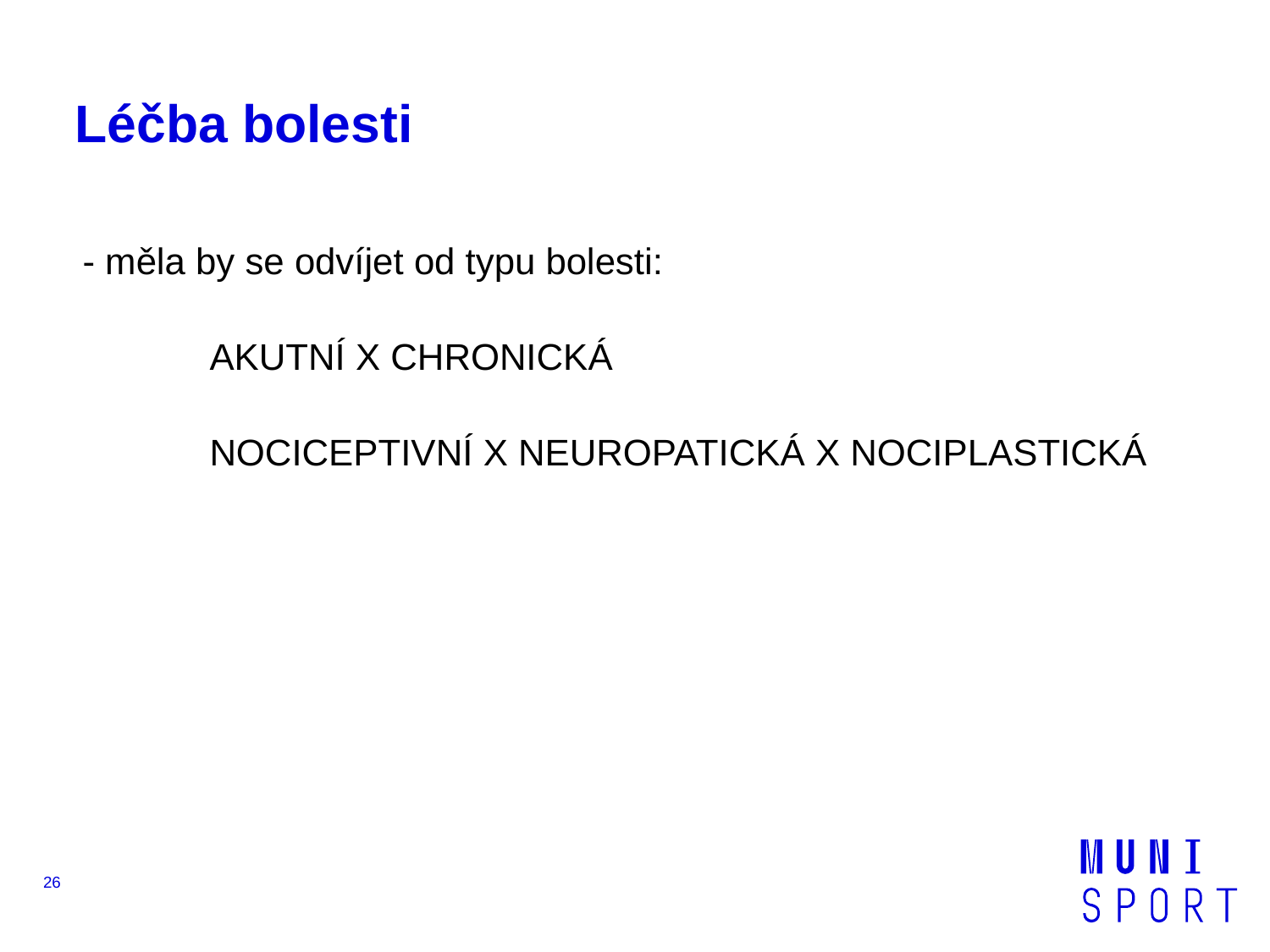

# Léčba bolesti
- měla by se odvíjet od typu bolesti:

	AKUTNÍ X CHRONICKÁ

	NOCICEPTIVNÍ X NEUROPATICKÁ X NOCIPLASTICKÁ
26